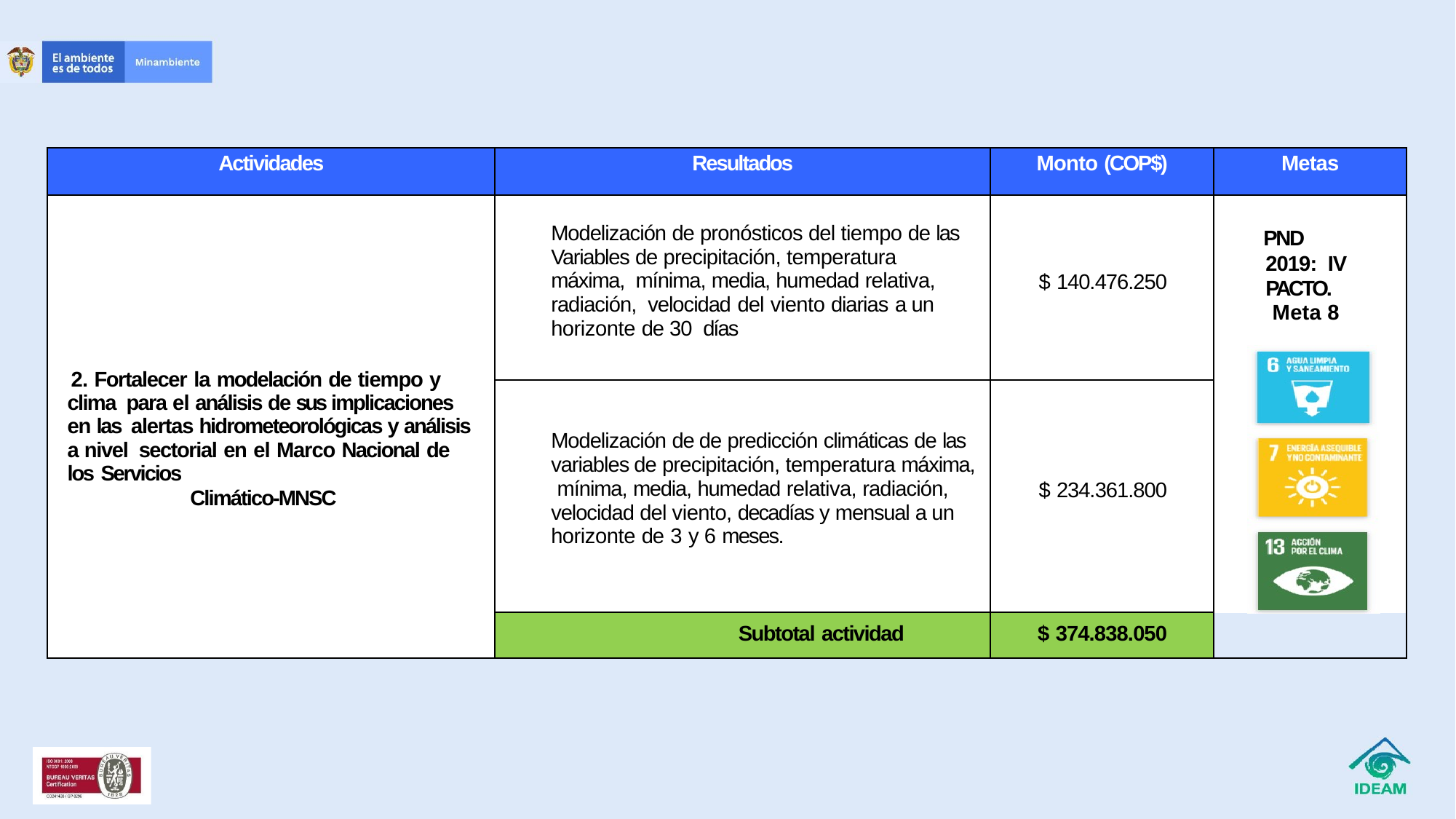

| Actividades | Resultados | Monto (COP$) | Metas |
| --- | --- | --- | --- |
| 2. Fortalecer la modelación de tiempo y clima para el análisis de sus implicaciones en las alertas hidrometeorológicas y análisis a nivel sectorial en el Marco Nacional de los Servicios Climático-MNSC | Modelización de pronósticos del tiempo de las Variables de precipitación, temperatura máxima, mínima, media, humedad relativa, radiación, velocidad del viento diarias a un horizonte de 30 días | $ 140.476.250 | PND 2019: IV PACTO. Meta 8 |
|  | Modelización de de predicción climáticas de las variables de precipitación, temperatura máxima, mínima, media, humedad relativa, radiación, velocidad del viento, decadías y mensual a un horizonte de 3 y 6 meses. | $ 234.361.800 |  |
|  | Subtotal actividad | $ 374.838.050 |  |